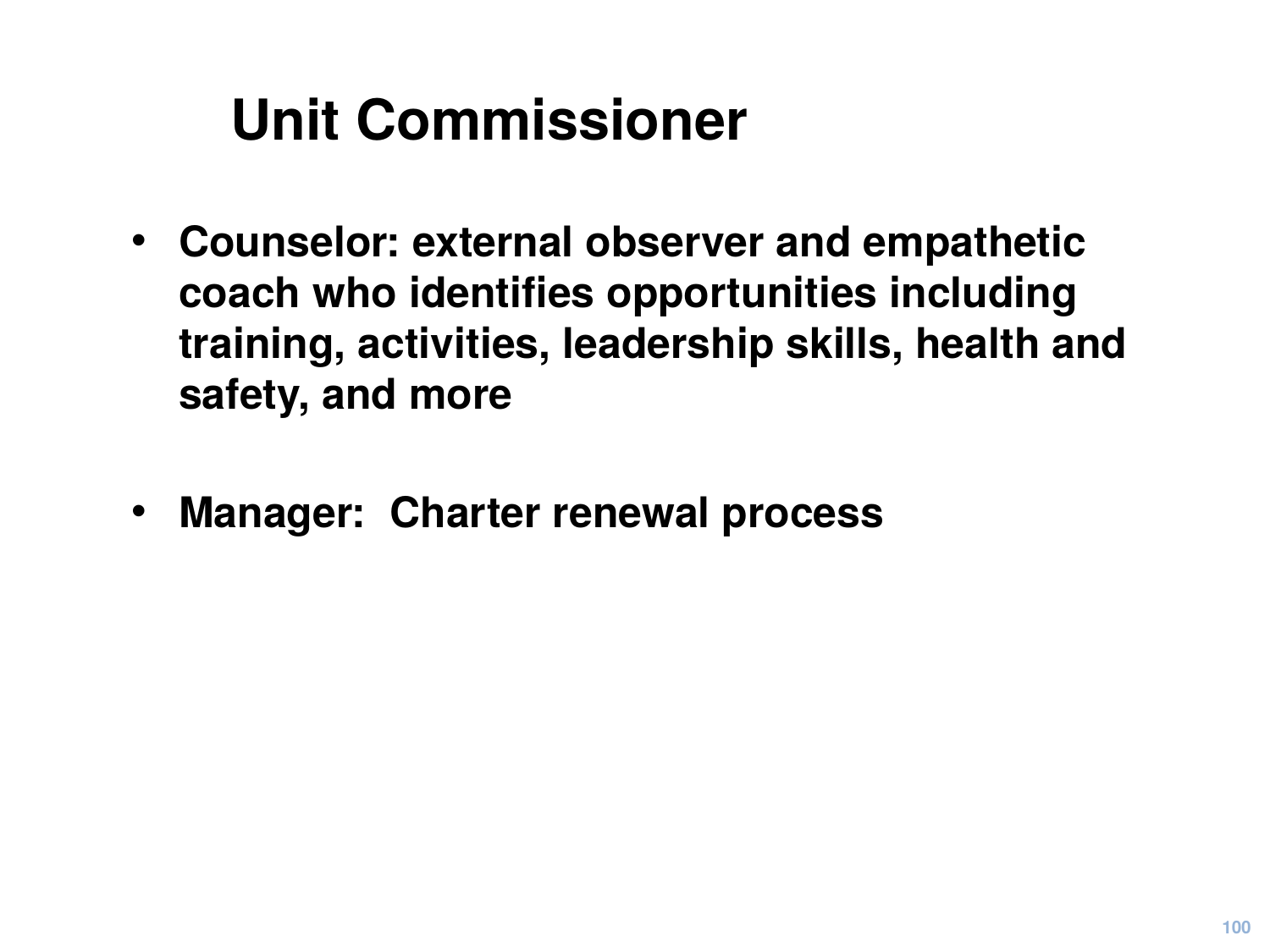

# Unit Commissioner

Counselor: external observer and empathetic coach who identifies opportunities including training, activities, leadership skills, health and safety, and more

Manager:  Charter renewal process
100